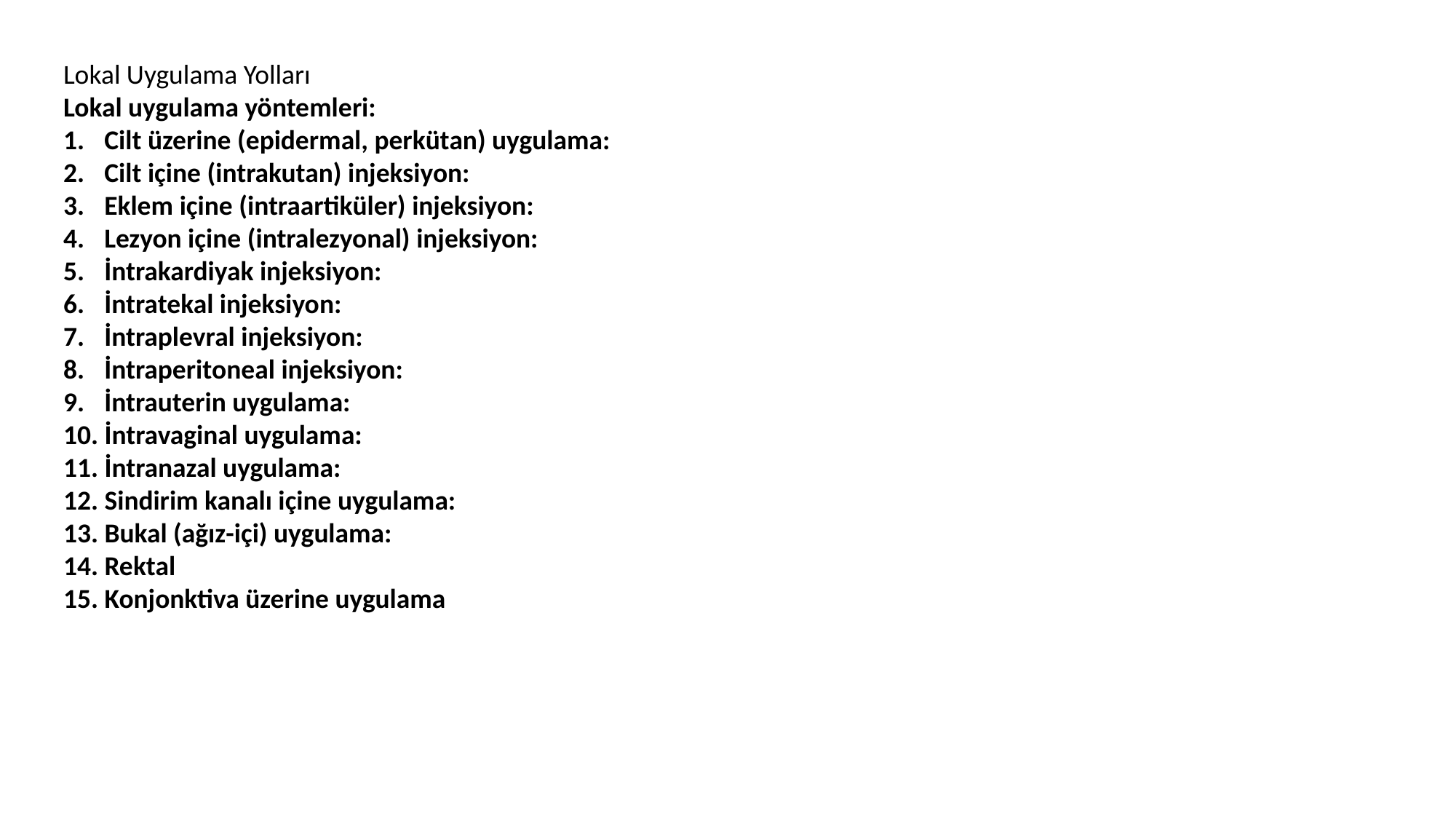

Lokal Uygulama Yolları
Lokal uygulama yöntemleri:
Cilt üzerine (epidermal, perkütan) uygulama:
Cilt içine (intrakutan) injeksiyon:
Eklem içine (intraartiküler) injeksiyon:
Lezyon içine (intralezyonal) injeksiyon:
İntrakardiyak injeksiyon:
İntratekal injeksiyon:
İntraplevral injeksiyon:
İntraperitoneal injeksiyon:
İntrauterin uygulama:
10. İntravaginal uygulama:
11. İntranazal uygulama:
12. Sindirim kanalı içine uygulama:
13. Bukal (ağız-içi) uygulama:
14. Rektal
15. Konjonktiva üzerine uygulama